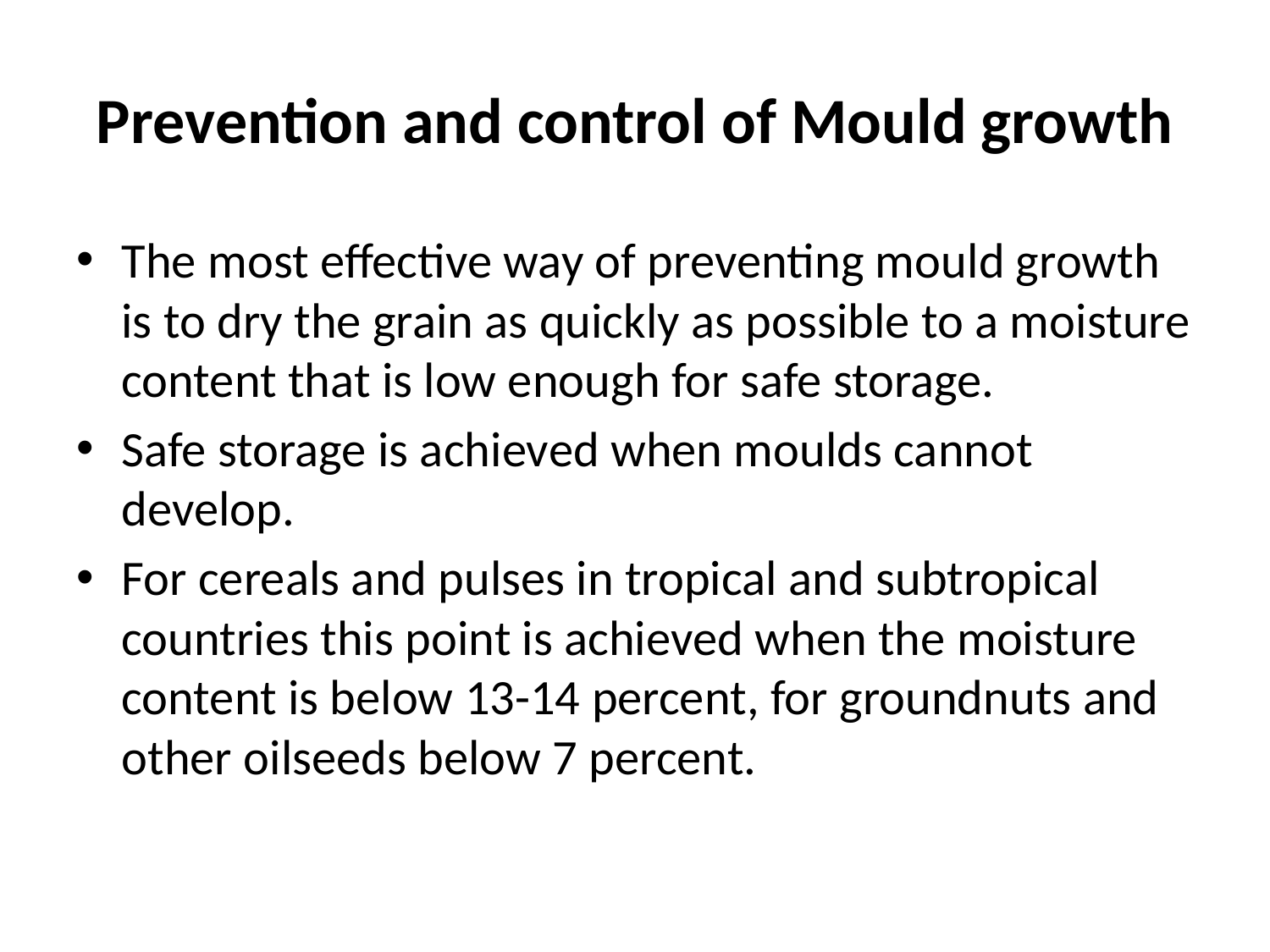

# Prevention and control of Mould growth
The most effective way of preventing mould growth is to dry the grain as quickly as possible to a moisture content that is low enough for safe storage.
Safe storage is achieved when moulds cannot develop.
For cereals and pulses in tropical and subtropical countries this point is achieved when the moisture content is below 13-14 percent, for groundnuts and other oilseeds below 7 percent.